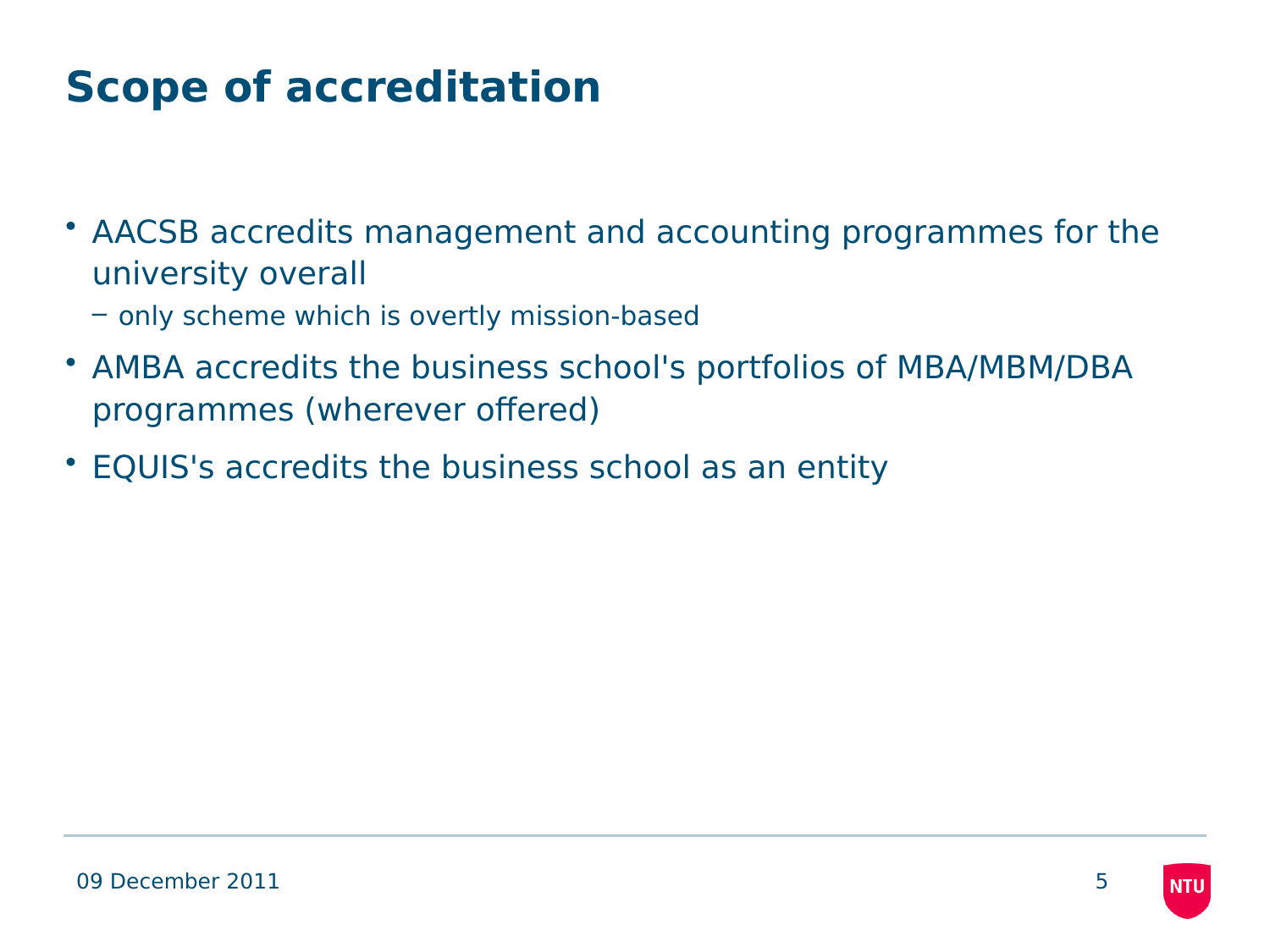

# Scope of accreditation
AACSB accredits management and accounting programmes for the university overall
only scheme which is overtly mission-based
AMBA accredits the business school's portfolios of MBA/MBM/DBA programmes (wherever offered)
EQUIS's accredits the business school as an entity
09 December 2011
5